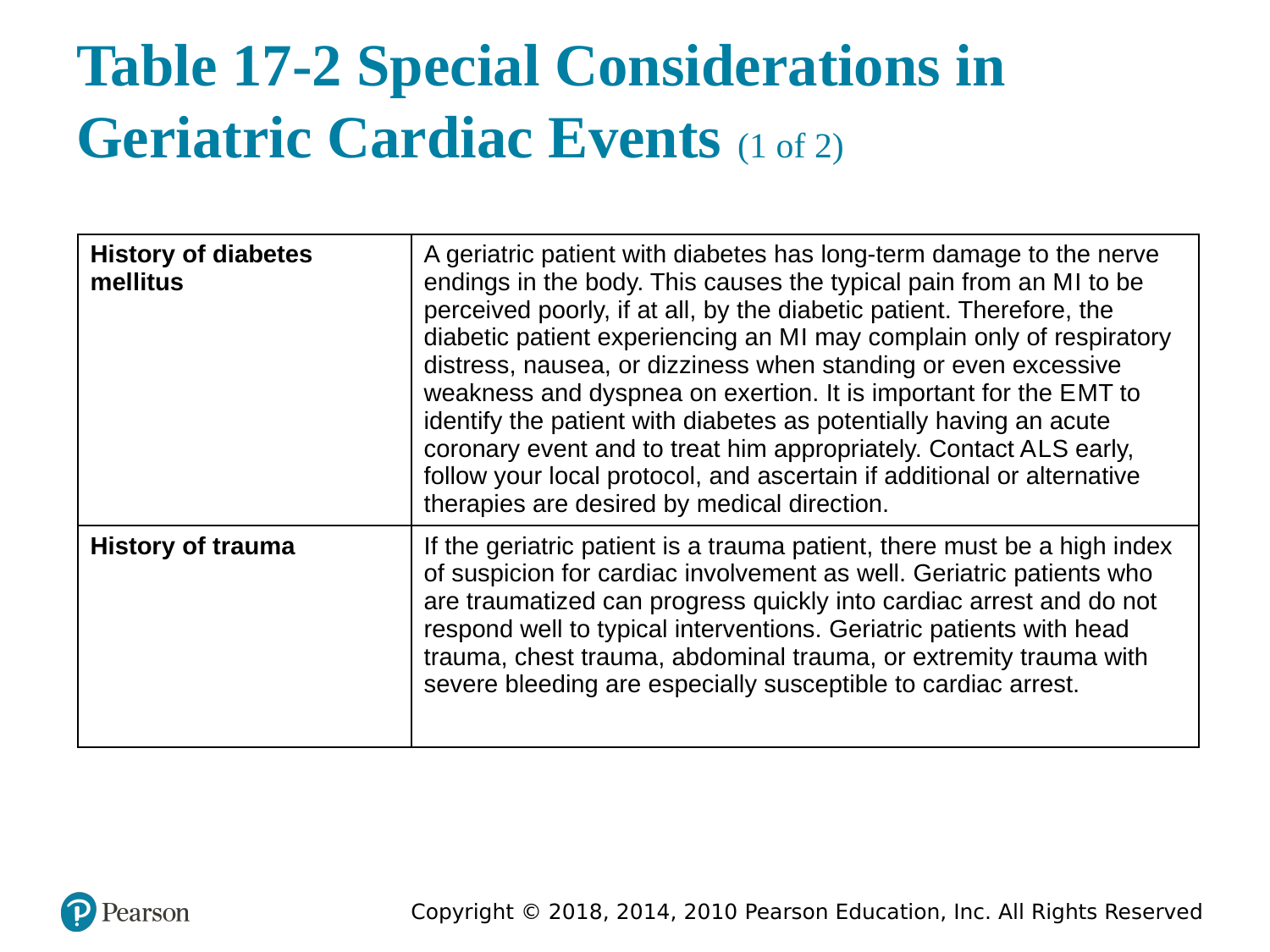

# Table 17-2 Special Considerations in Geriatric Cardiac Events (1 of 2)
| History of diabetes mellitus | A geriatric patient with diabetes has long-term damage to the nerve endings in the body. This causes the typical pain from an M I to be perceived poorly, if at all, by the diabetic patient. Therefore, the diabetic patient experiencing an M I may complain only of respiratory distress, nausea, or dizziness when standing or even excessive weakness and dyspnea on exertion. It is important for the E M T to identify the patient with diabetes as potentially having an acute coronary event and to treat him appropriately. Contact A L S early, follow your local protocol, and ascertain if additional or alternative therapies are desired by medical direction. |
| --- | --- |
| History of trauma | If the geriatric patient is a trauma patient, there must be a high index of suspicion for cardiac involvement as well. Geriatric patients who are traumatized can progress quickly into cardiac arrest and do not respond well to typical interventions. Geriatric patients with head trauma, chest trauma, abdominal trauma, or extremity trauma with severe bleeding are especially susceptible to cardiac arrest. |